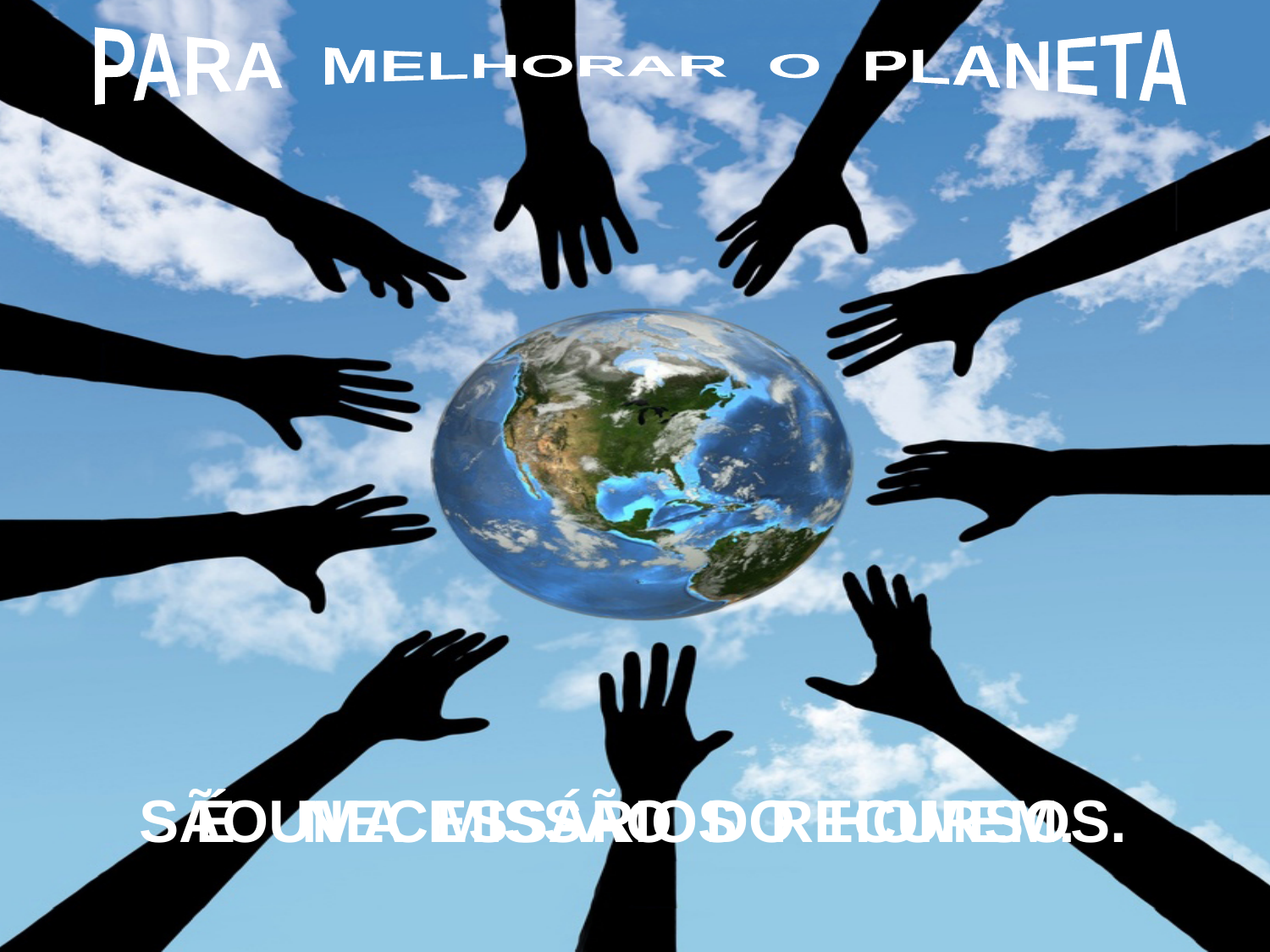

PARA  MELHORAR  O  PLANETA
É  UMA  MISSÃO  DO  HOMEM.
SÃO  NECESSÁRIOS  RECURSOS.